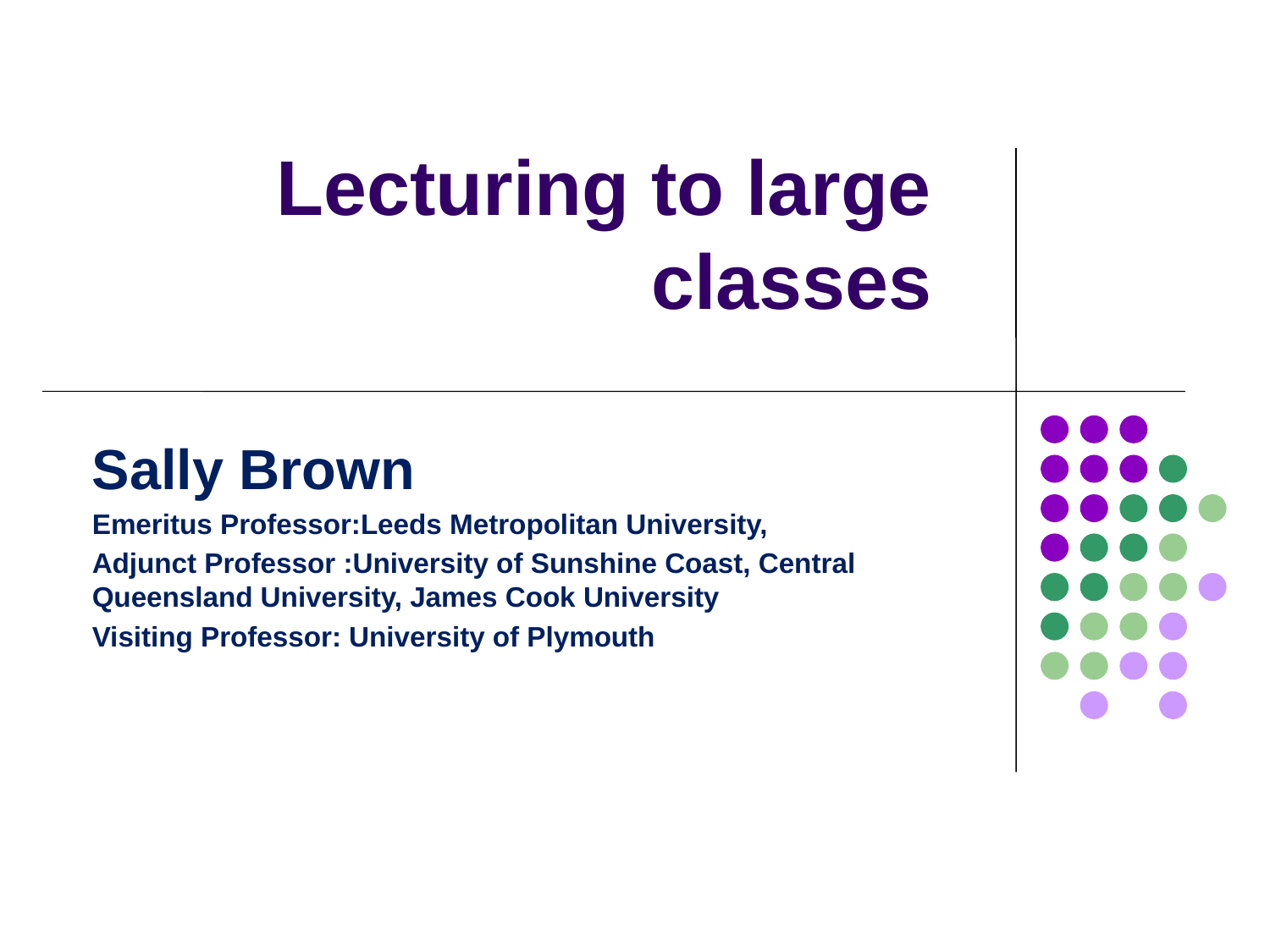

# Lecturing to large classes
Sally Brown
Emeritus Professor:Leeds Metropolitan University,
Adjunct Professor :University of Sunshine Coast, Central Queensland University, James Cook University
Visiting Professor: University of Plymouth